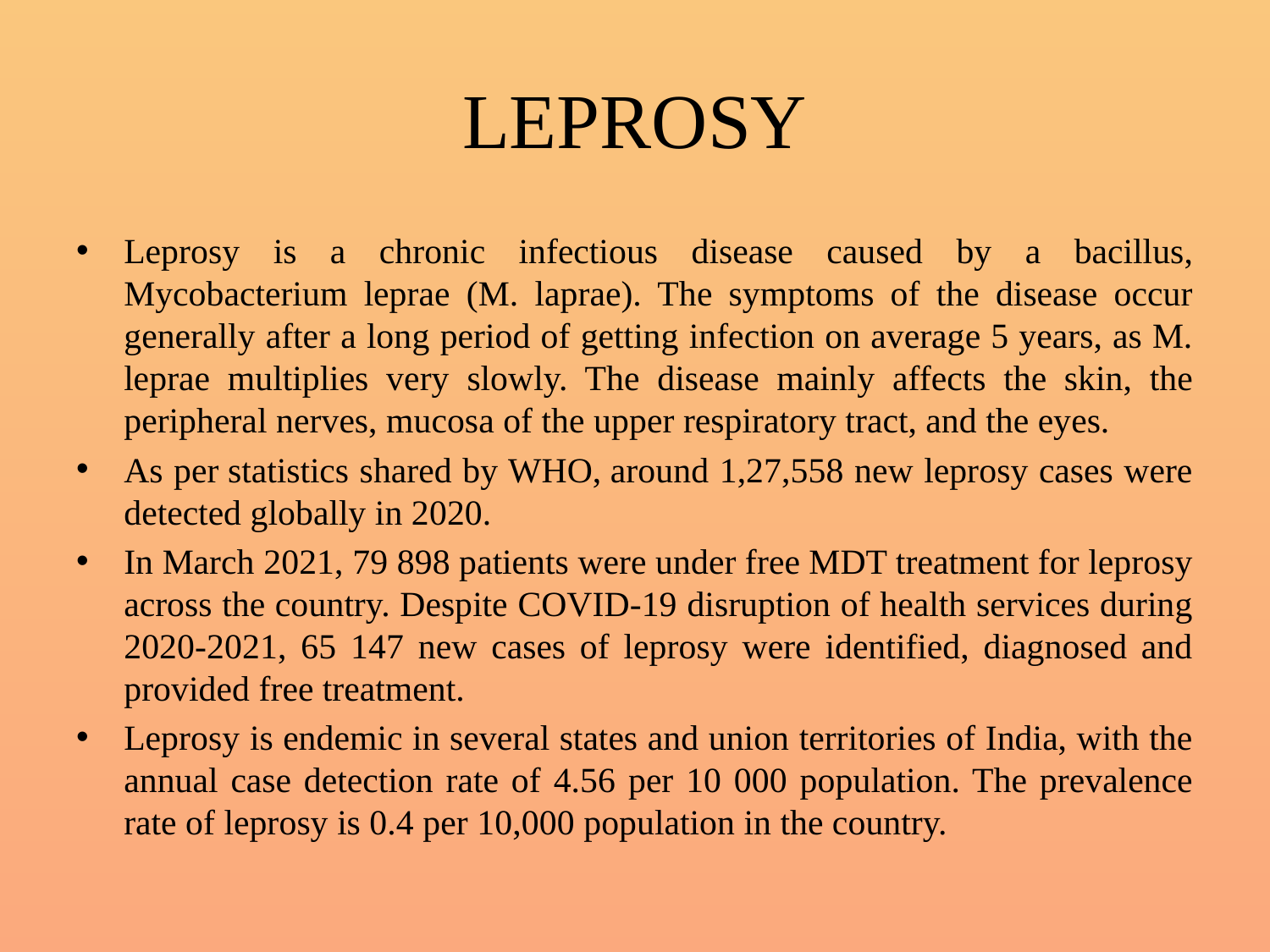

# LEPROSY
Leprosy is a chronic infectious disease caused by a bacillus, Mycobacterium leprae (M. laprae). The symptoms of the disease occur generally after a long period of getting infection on average 5 years, as M. leprae multiplies very slowly. The disease mainly affects the skin, the peripheral nerves, mucosa of the upper respiratory tract, and the eyes.
As per statistics shared by WHO, around 1,27,558 new leprosy cases were detected globally in 2020.
In March 2021, 79 898 patients were under free MDT treatment for leprosy across the country. Despite COVID-19 disruption of health services during 2020-2021, 65 147 new cases of leprosy were identified, diagnosed and provided free treatment.
Leprosy is endemic in several states and union territories of India, with the annual case detection rate of 4.56 per 10 000 population. The prevalence rate of leprosy is 0.4 per 10,000 population in the country.